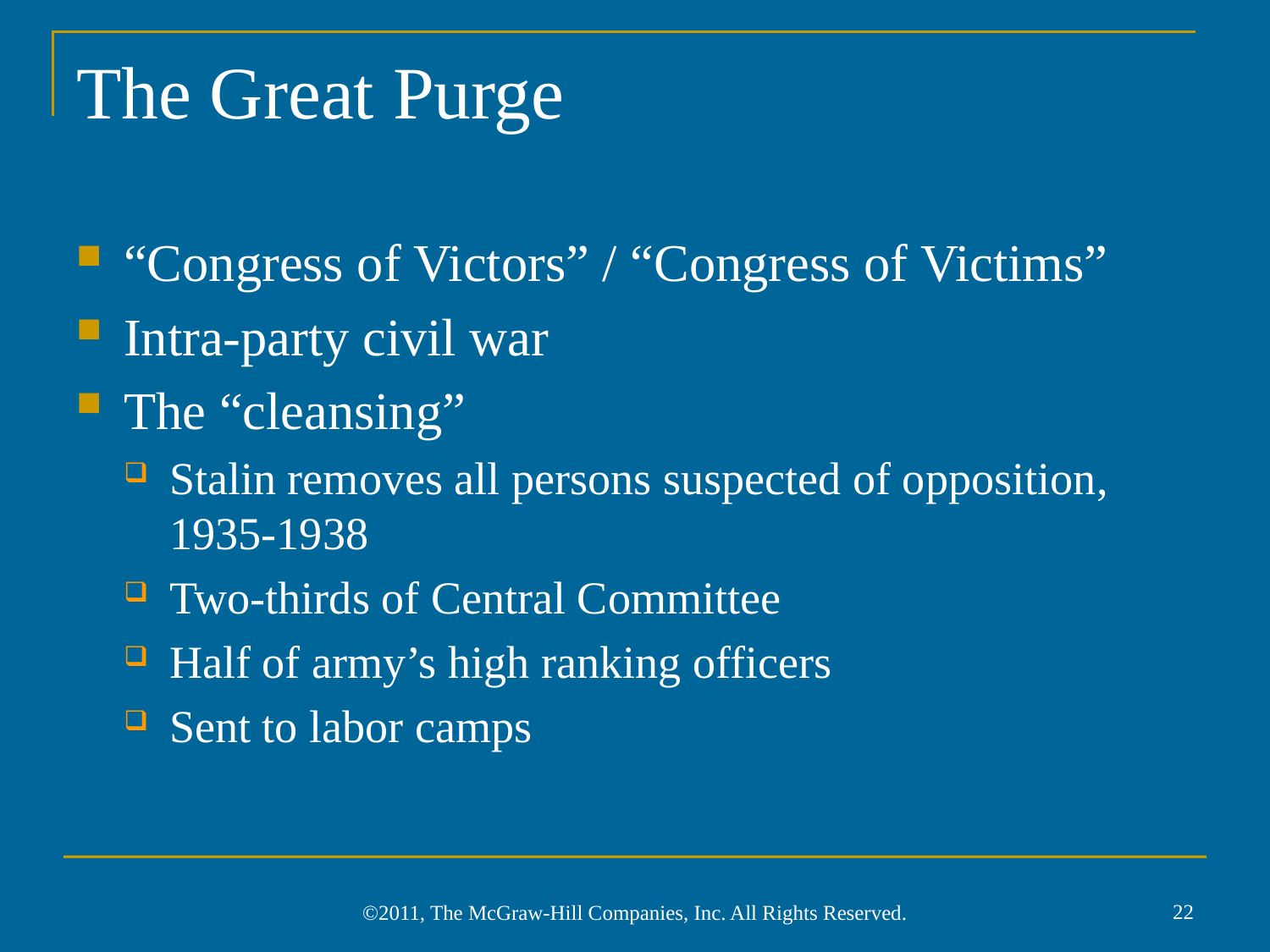

# The Great Purge
“Congress of Victors” / “Congress of Victims”
Intra-party civil war
The “cleansing”
Stalin removes all persons suspected of opposition, 1935-1938
Two-thirds of Central Committee
Half of army’s high ranking officers
Sent to labor camps
22
©2011, The McGraw-Hill Companies, Inc. All Rights Reserved.